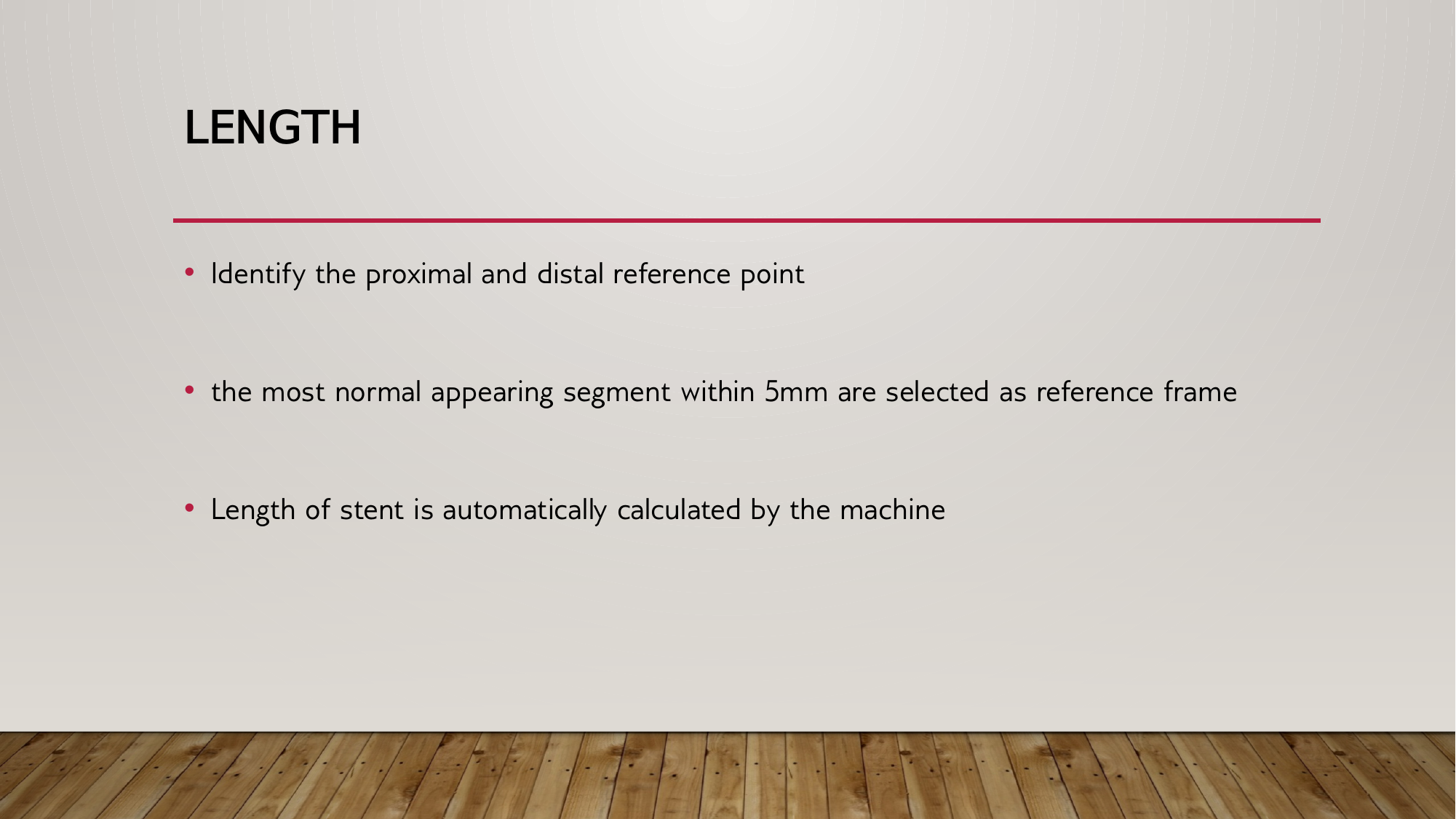

# Length
Identify the proximal and distal reference point

the most normal appearing segment within 5mm are selected as reference frame

Length of stent is automatically calculated by the machine